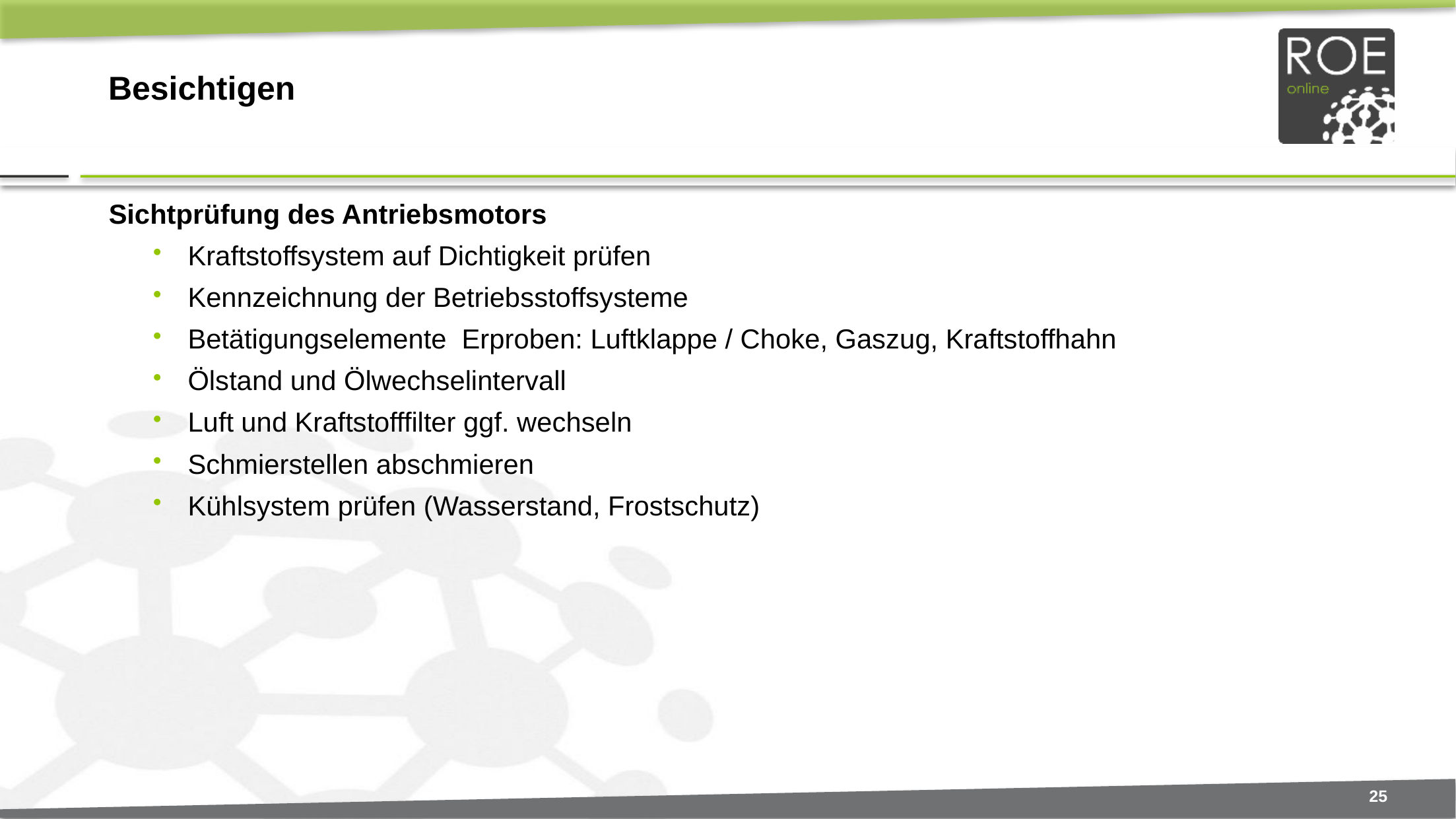

# Besichtigen
Sichtprüfung des Antriebsmotors
Kraftstoffsystem auf Dichtigkeit prüfen
Kennzeichnung der Betriebsstoffsysteme
Betätigungselemente  Erproben: Luftklappe / Choke, Gaszug, Kraftstoffhahn
Ölstand und Ölwechselintervall
Luft und Kraftstofffilter ggf. wechseln
Schmierstellen abschmieren
Kühlsystem prüfen (Wasserstand, Frostschutz)
25